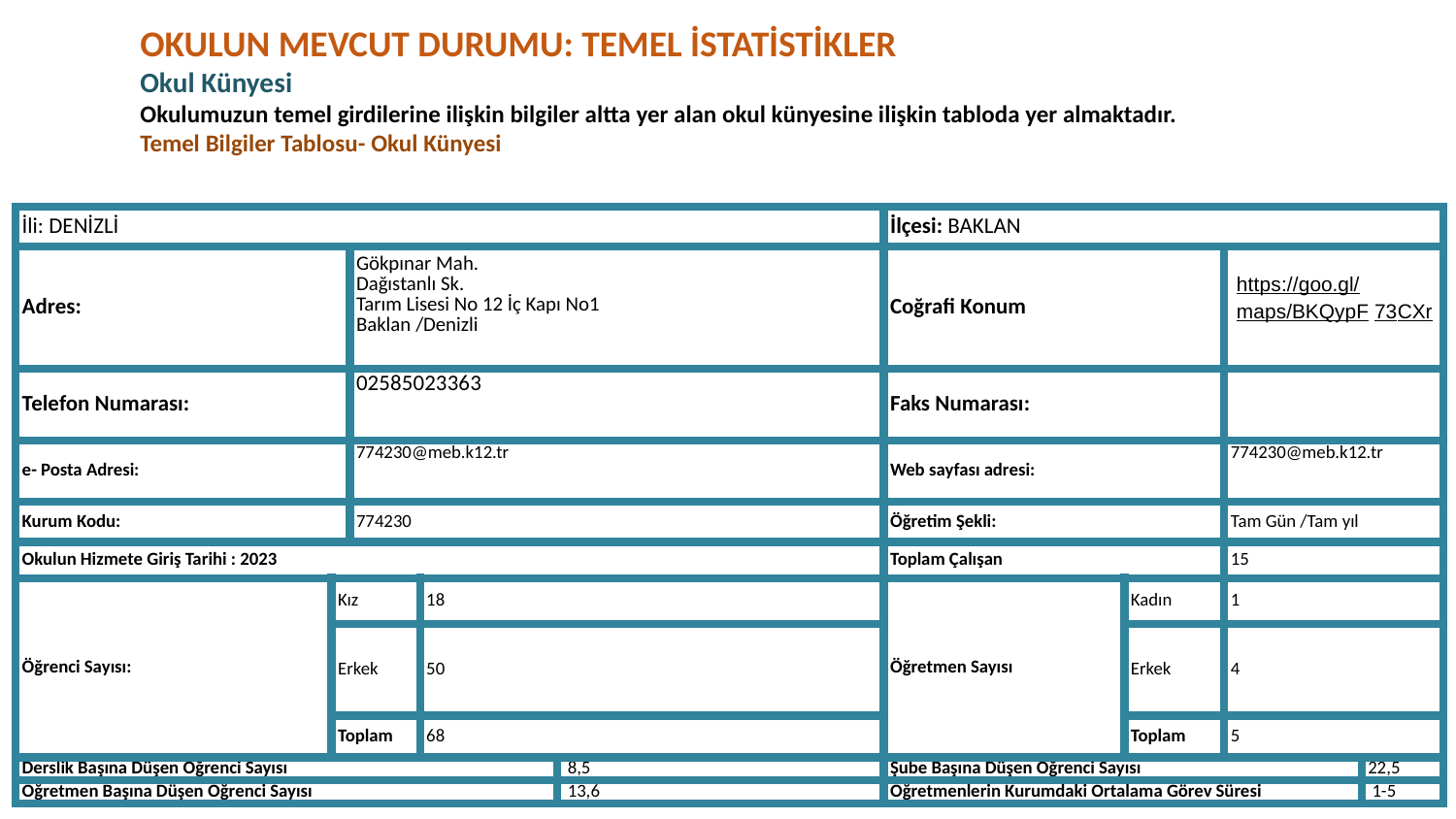

OKULUN MEVCUT DURUMU: TEMEL İSTATİSTİKLER
Okul Künyesi
Okulumuzun temel girdilerine ilişkin bilgiler altta yer alan okul künyesine ilişkin tabloda yer almaktadır.
Temel Bilgiler Tablosu- Okul Künyesi

| İli: DENİZLİ |  |  |  |  | İlçesi: BAKLAN |  |  |  |
| --- | --- | --- | --- | --- | --- | --- | --- | --- |
| Adres: |  | Gökpınar Mah. Dağıstanlı Sk. Tarım Lisesi No 12 İç Kapı No1 Baklan /Denizli |  |  | Coğrafi Konum |  | https://goo.gl/ maps/BKQypF 73CXr |  |
| Telefon Numarası: |  | 02585023363 |  |  | Faks Numarası: |  |  |  |
| e- Posta Adresi: |  | 774230@meb.k12.tr |  |  | Web sayfası adresi: |  | 774230@meb.k12.tr |  |
| Kurum Kodu: |  | 774230 |  |  | Öğretim Şekli: |  | Tam Gün /Tam yıl |  |
| Okulun Hizmete Giriş Tarihi : 2023 |  |  |  |  | Toplam Çalışan |  | 15 |  |
| Öğrenci Sayısı: | Kız |  | 18 |  | Öğretmen Sayısı | Kadın | 1 |  |
|  | Erkek |  | 50 |  |  | Erkek | 4 |  |
|  | Toplam |  | 68 |  |  | Toplam | 5 |  |
| Derslik Başına Düşen Öğrenci Sayısı |  |  |  | 8,5 | Şube Başına Düşen Öğrenci Sayısı |  |  | 22,5 |
| Öğretmen Başına Düşen Öğrenci Sayısı |  |  |  | 13,6 | Öğretmenlerin Kurumdaki Ortalama Görev Süresi |  |  | 1-5 |
13